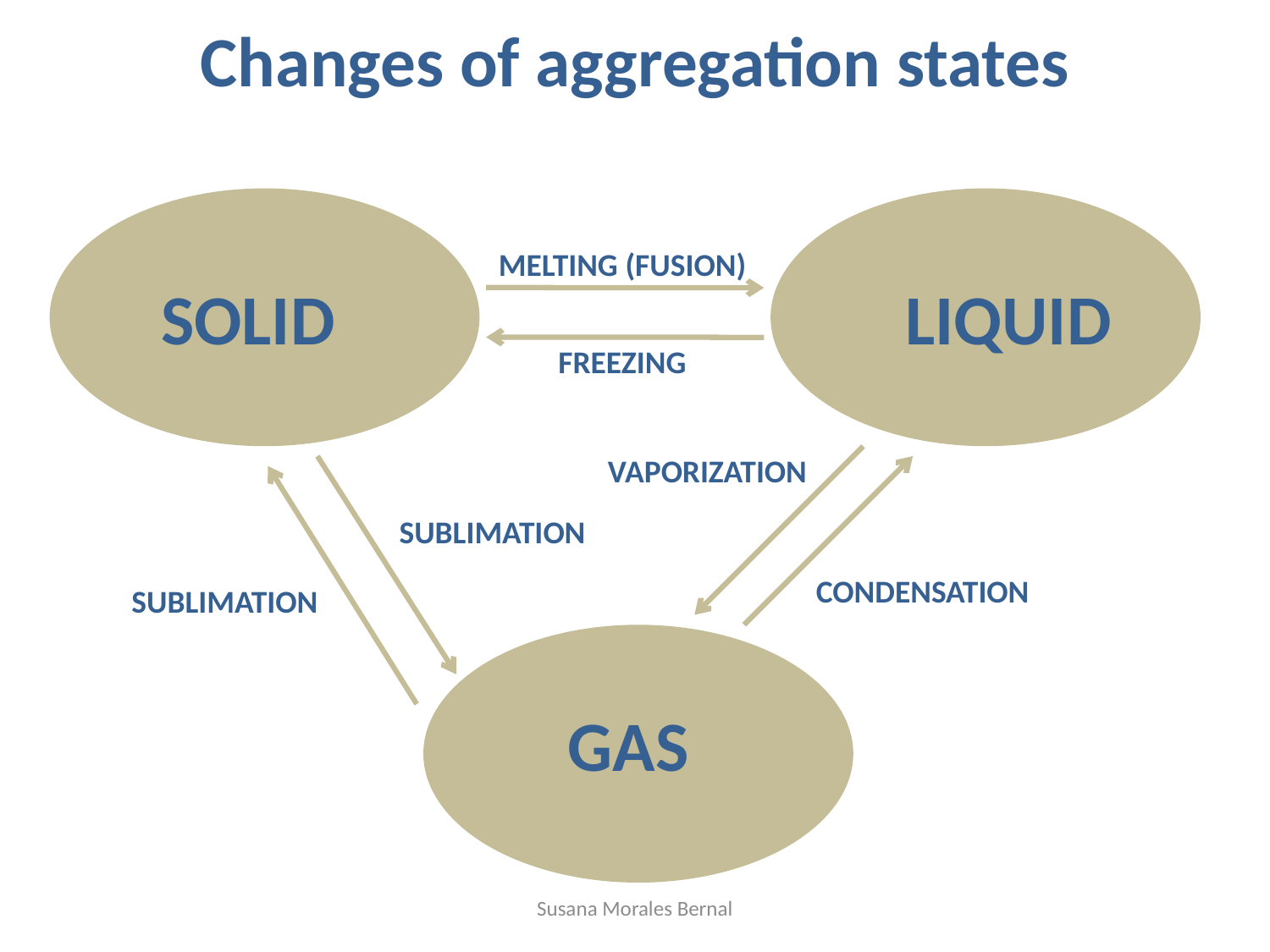

Changes of aggregation states

MELTING (FUSION)
SOLID
LIQUID
FREEZING
VAPORIZATION
SUBLIMATION
CONDENSATION
SUBLIMATION

GAS
Susana Morales Bernal